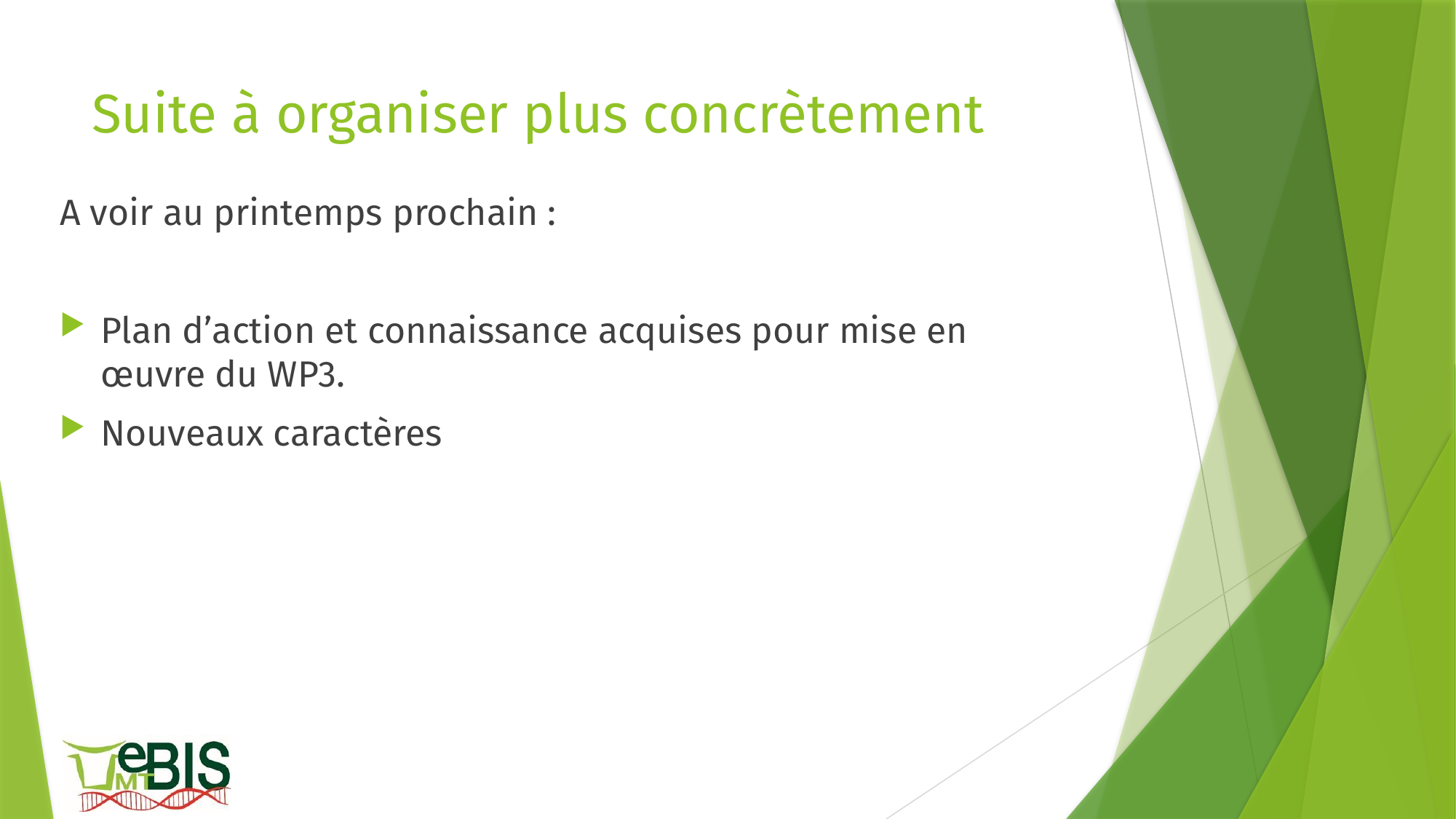

# Suite à organiser plus concrètement
A voir au printemps prochain :

Plan d’action et connaissance acquises pour mise en œuvre du WP3.
Nouveaux caractères